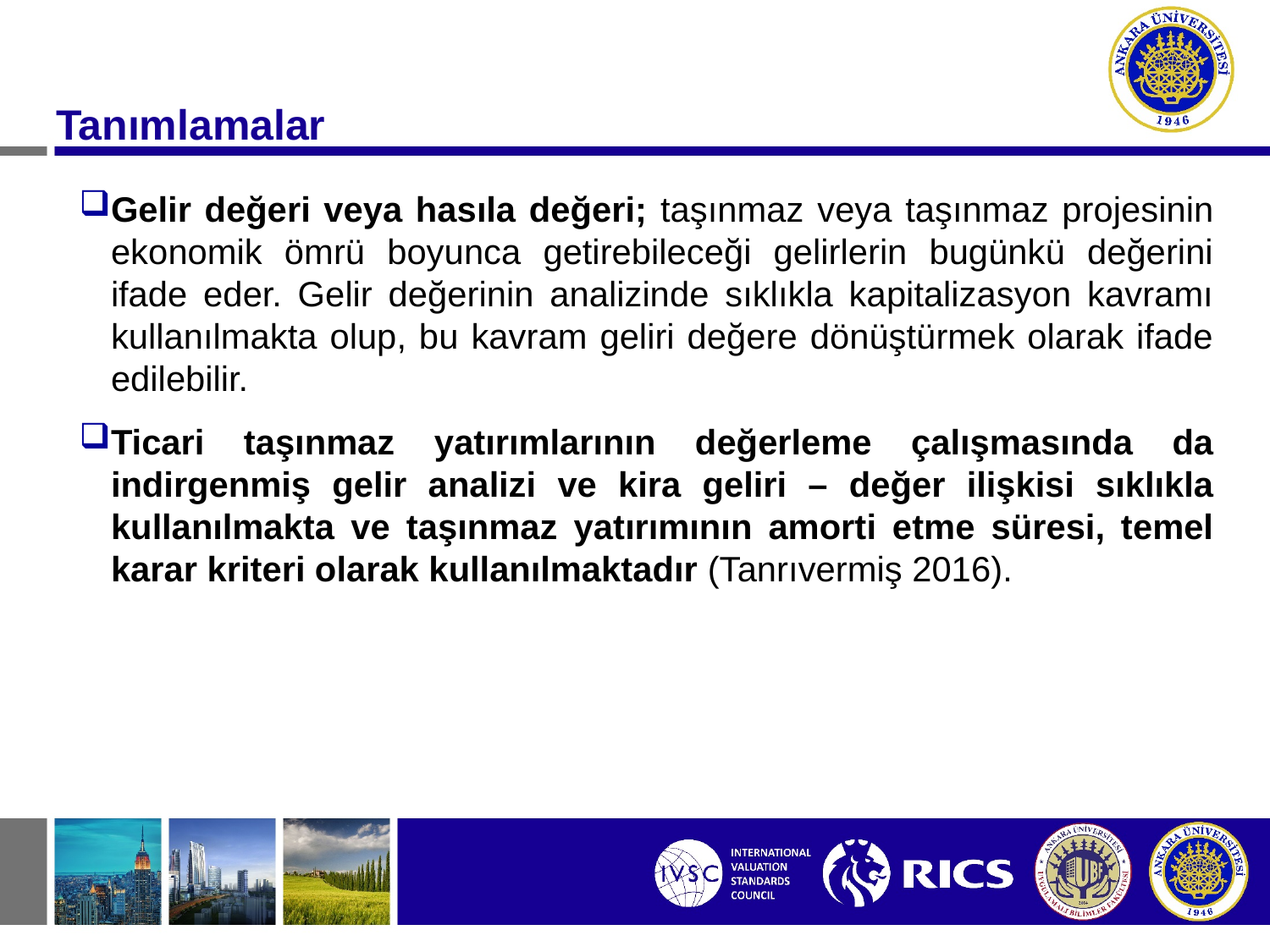

#
Tanımlamalar
Gelir değeri veya hasıla değeri; taşınmaz veya taşınmaz projesinin ekonomik ömrü boyunca getirebileceği gelirlerin bugünkü değerini ifade eder. Gelir değerinin analizinde sıklıkla kapitalizasyon kavramı kullanılmakta olup, bu kavram geliri değere dönüştürmek olarak ifade edilebilir.
Ticari taşınmaz yatırımlarının değerleme çalışmasında da indirgenmiş gelir analizi ve kira geliri – değer ilişkisi sıklıkla kullanılmakta ve taşınmaz yatırımının amorti etme süresi, temel karar kriteri olarak kullanılmaktadır (Tanrıvermiş 2016).